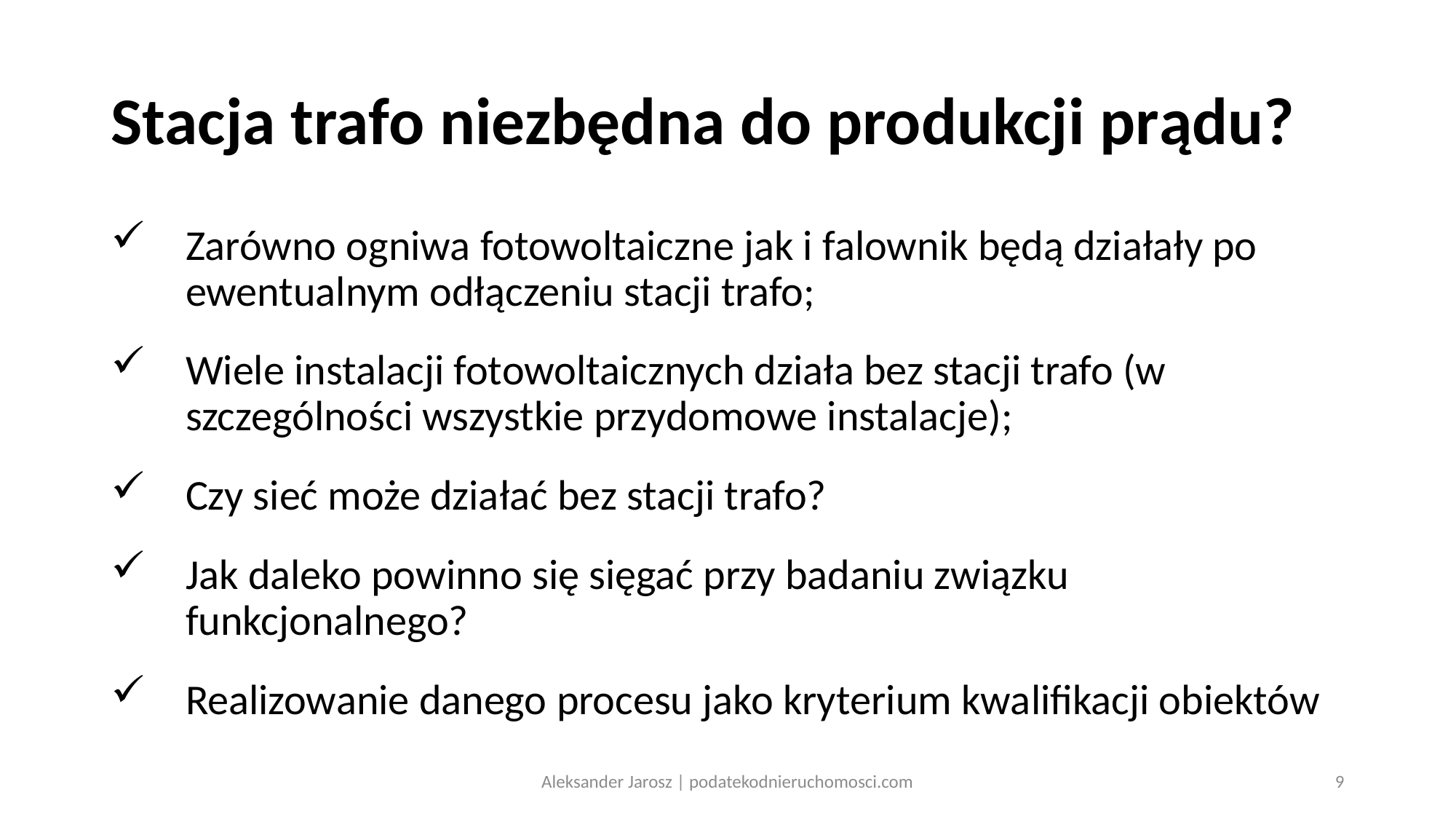

# Stacja trafo niezbędna do produkcji prądu?
Zarówno ogniwa fotowoltaiczne jak i falownik będą działały po ewentualnym odłączeniu stacji trafo;
Wiele instalacji fotowoltaicznych działa bez stacji trafo (w szczególności wszystkie przydomowe instalacje);
Czy sieć może działać bez stacji trafo?
Jak daleko powinno się sięgać przy badaniu związku funkcjonalnego?
Realizowanie danego procesu jako kryterium kwalifikacji obiektów
Aleksander Jarosz | podatekodnieruchomosci.com
9